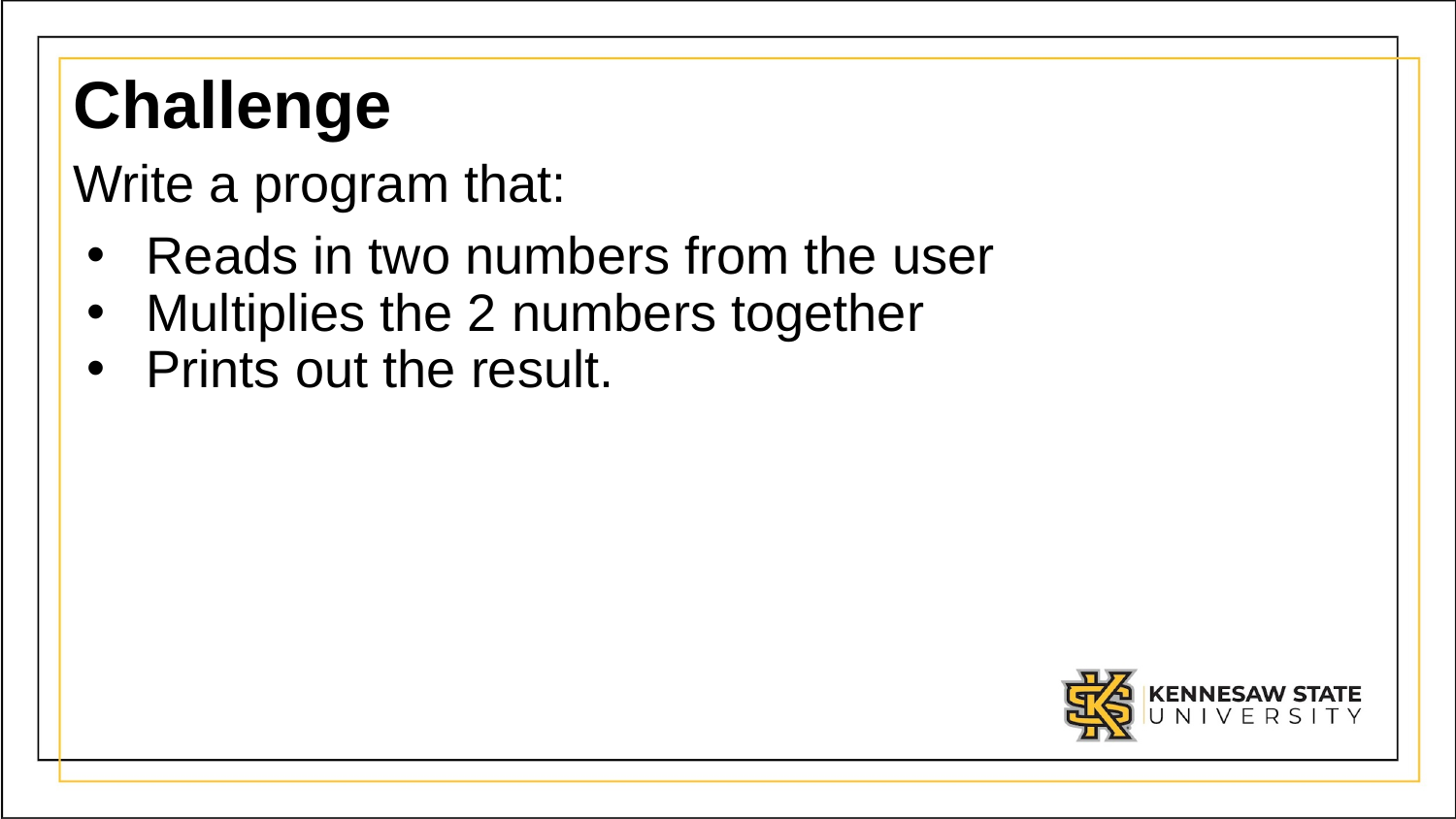

# Challenge
Write a program that:
Reads in two numbers from the user
Multiplies the 2 numbers together
Prints out the result.